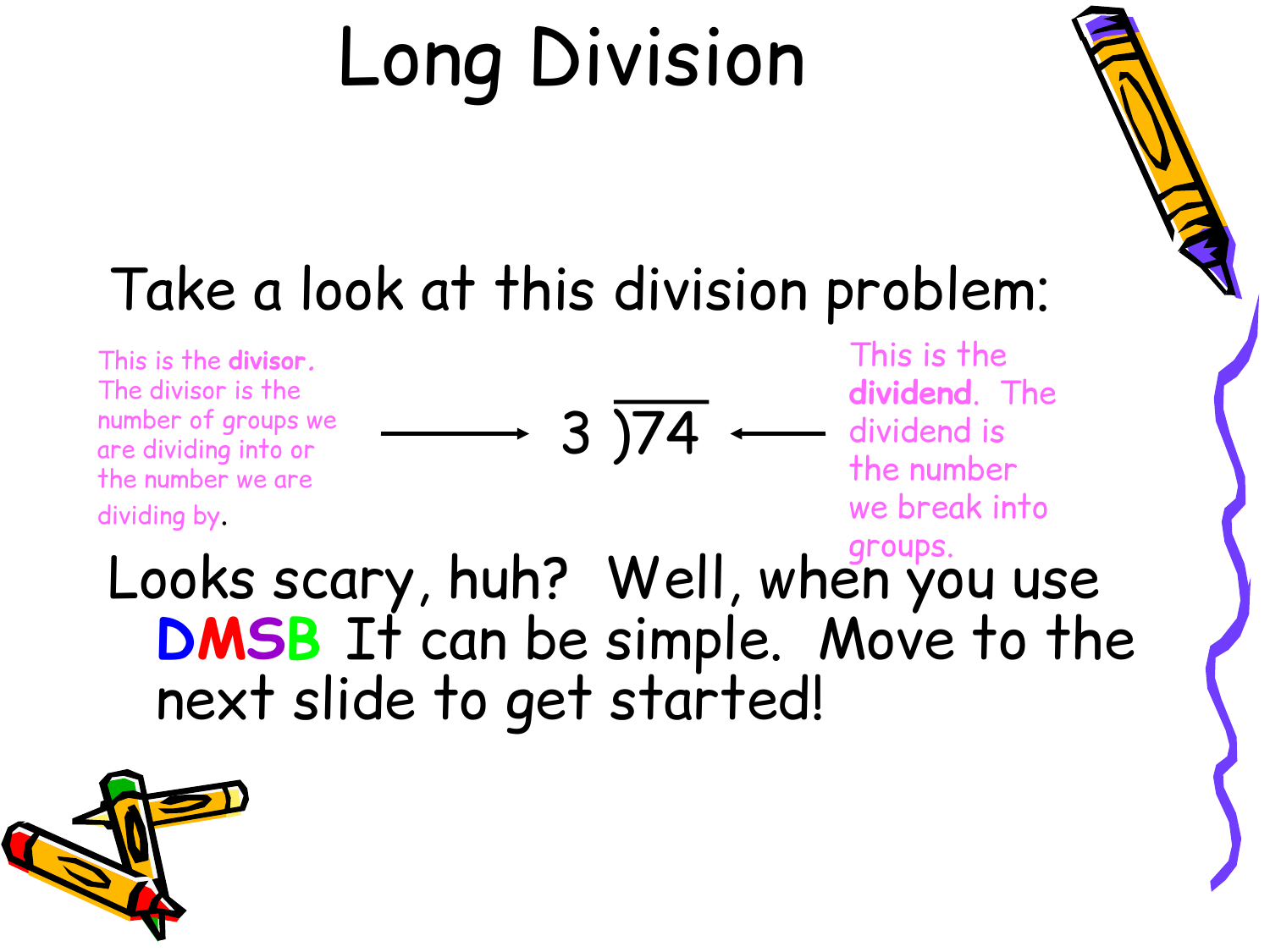

# Long Division
Take a look at this division problem:

3 )74

Looks scary, huh?  Well, when you use DMSB It can be simple.  Move to the next slide to get started!
This is the dividend.  The dividend is the number we break into groups.
This is the divisor. The divisor is the number of groups we are dividing into or the number we are dividing by.